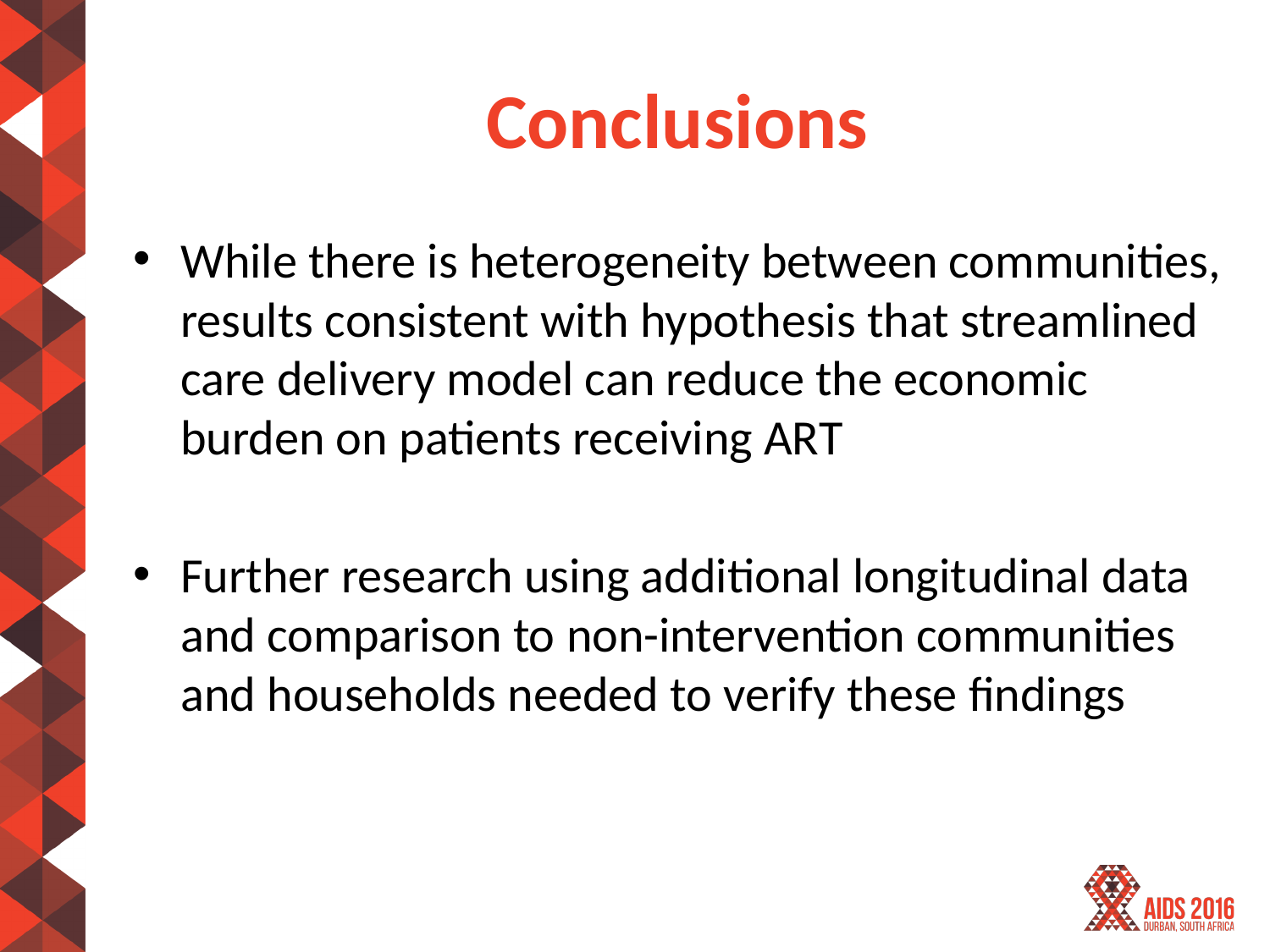

# Conclusions
While there is heterogeneity between communities, results consistent with hypothesis that streamlined care delivery model can reduce the economic burden on patients receiving ART

Further research using additional longitudinal data and comparison to non-intervention communities and households needed to verify these findings